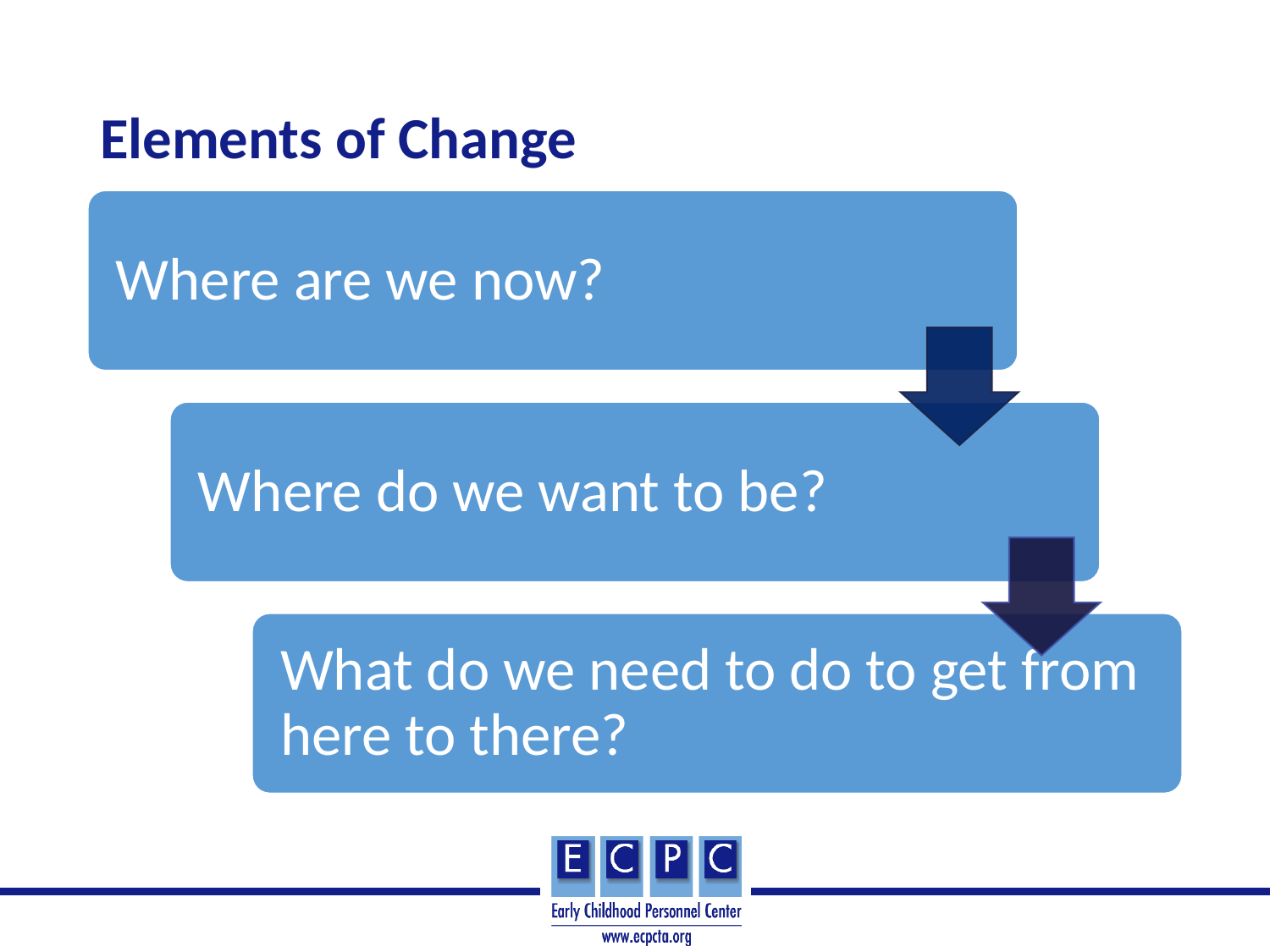

# Elements of Change
Where are we now?
Where do we want to be?
What do we need to do to get from here to there?